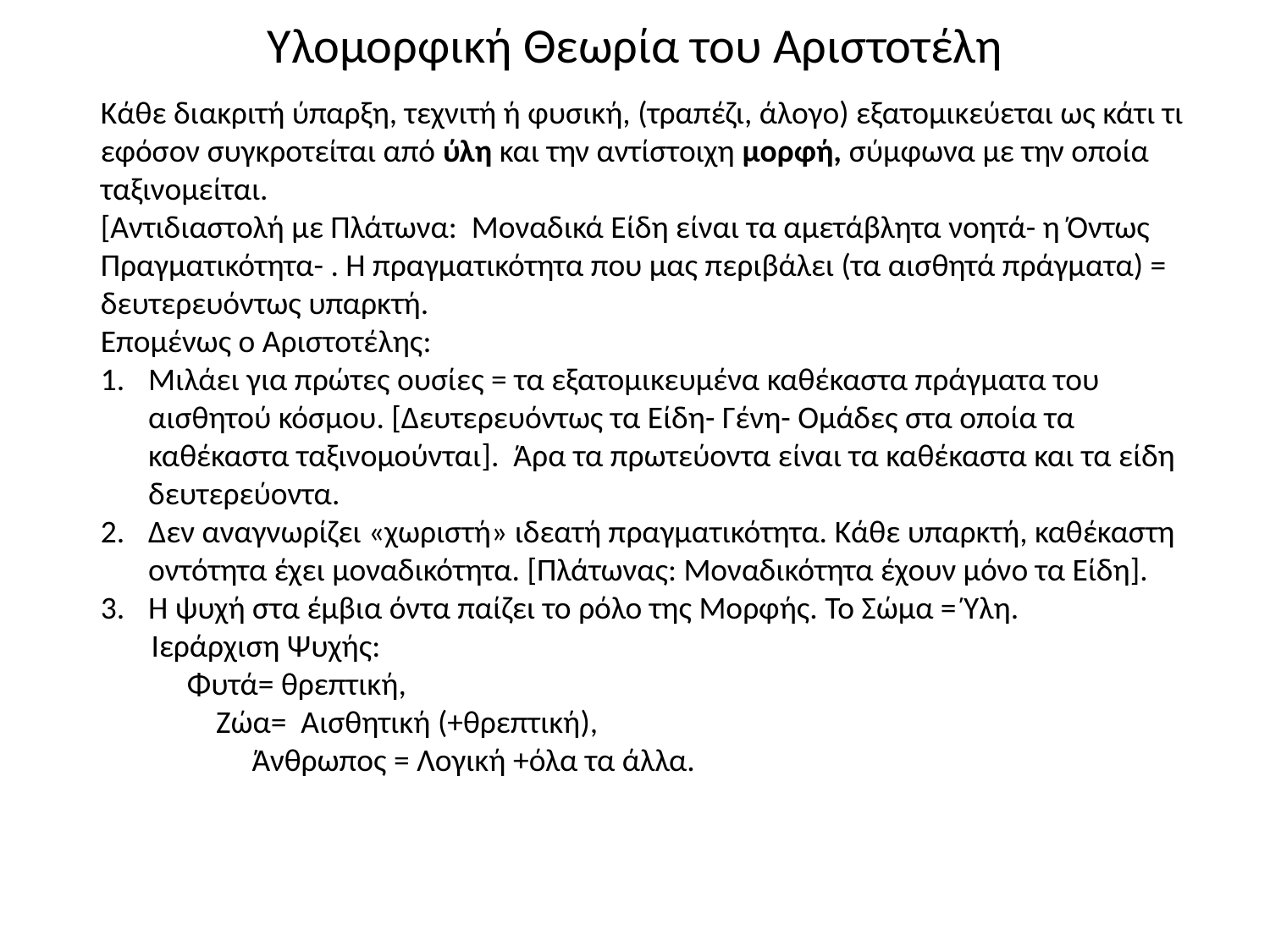

# Υλομορφική Θεωρία του Αριστοτέλη
Κάθε διακριτή ύπαρξη, τεχνιτή ή φυσική, (τραπέζι, άλογο) εξατομικεύεται ως κάτι τι εφόσον συγκροτείται από ύλη και την αντίστοιχη μορφή, σύμφωνα με την οποία ταξινομείται.
[Αντιδιαστολή με Πλάτωνα:  Μοναδικά Είδη είναι τα αμετάβλητα νοητά- η Όντως Πραγματικότητα- . Η πραγματικότητα που μας περιβάλει (τα αισθητά πράγματα) = δευτερευόντως υπαρκτή.
Επομένως ο Αριστοτέλης:
Μιλάει για πρώτες ουσίες = τα εξατομικευμένα καθέκαστα πράγματα του αισθητού κόσμου. [Δευτερευόντως τα Είδη- Γένη- Ομάδες στα οποία τα καθέκαστα ταξινομούνται].  Άρα τα πρωτεύοντα είναι τα καθέκαστα και τα είδη δευτερεύοντα.
Δεν αναγνωρίζει «χωριστή» ιδεατή πραγματικότητα. Κάθε υπαρκτή, καθέκαστη οντότητα έχει μοναδικότητα. [Πλάτωνας: Μοναδικότητα έχουν μόνο τα Είδη].
Η ψυχή στα έμβια όντα παίζει το ρόλο της Μορφής. Το Σώμα = Ύλη.
       Ιεράρχιση Ψυχής:
            Φυτά= θρεπτική,
                Ζώα=  Αισθητική (+θρεπτική),
                     Άνθρωπος = Λογική +όλα τα άλλα.